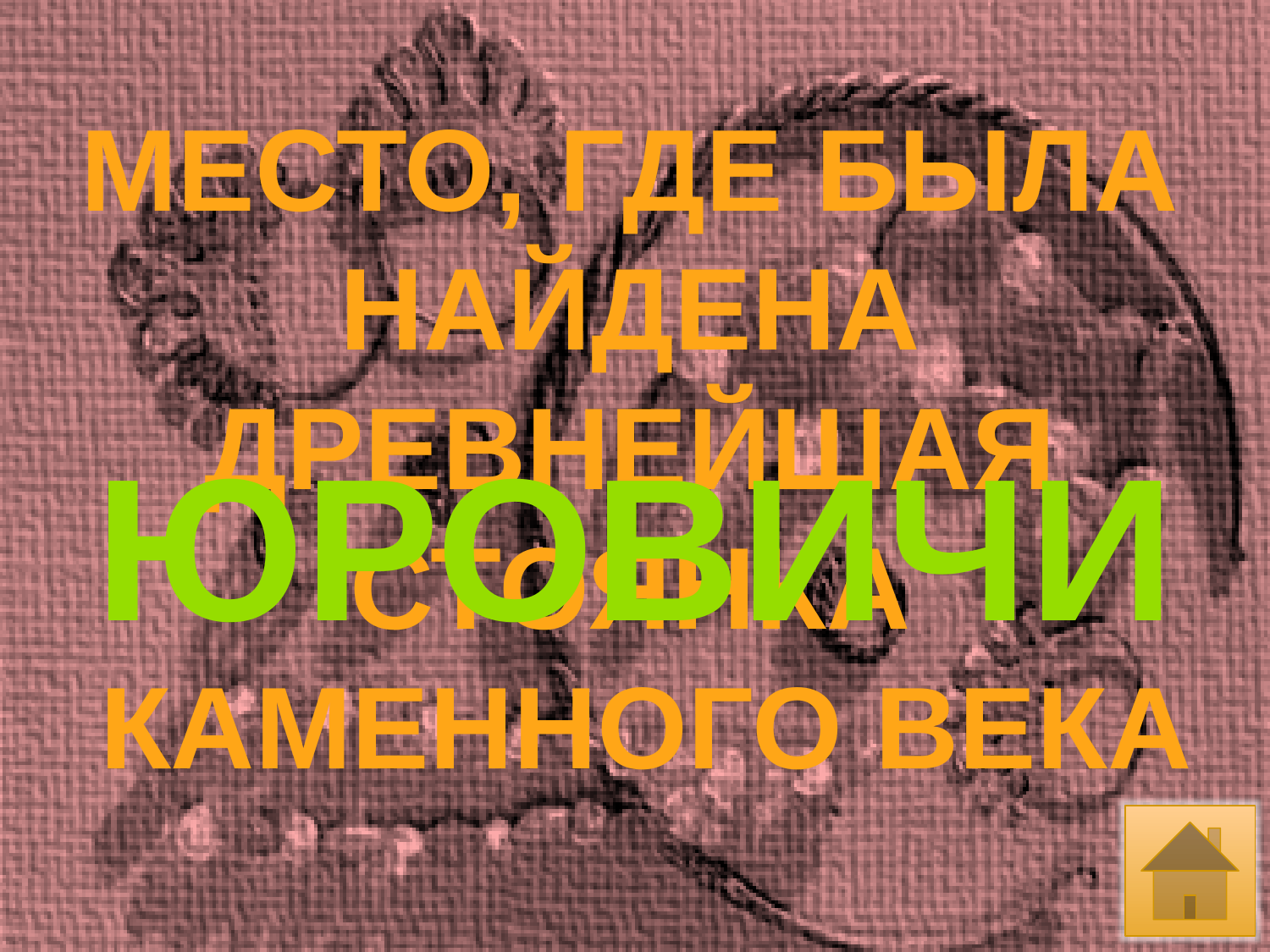

МЕСТО, ГДЕ БЫЛА
НАЙДЕНА
ДРЕВНЕЙШАЯ
СТОЯНКА
КАМЕННОГО ВЕКА
юРОВИЧИ